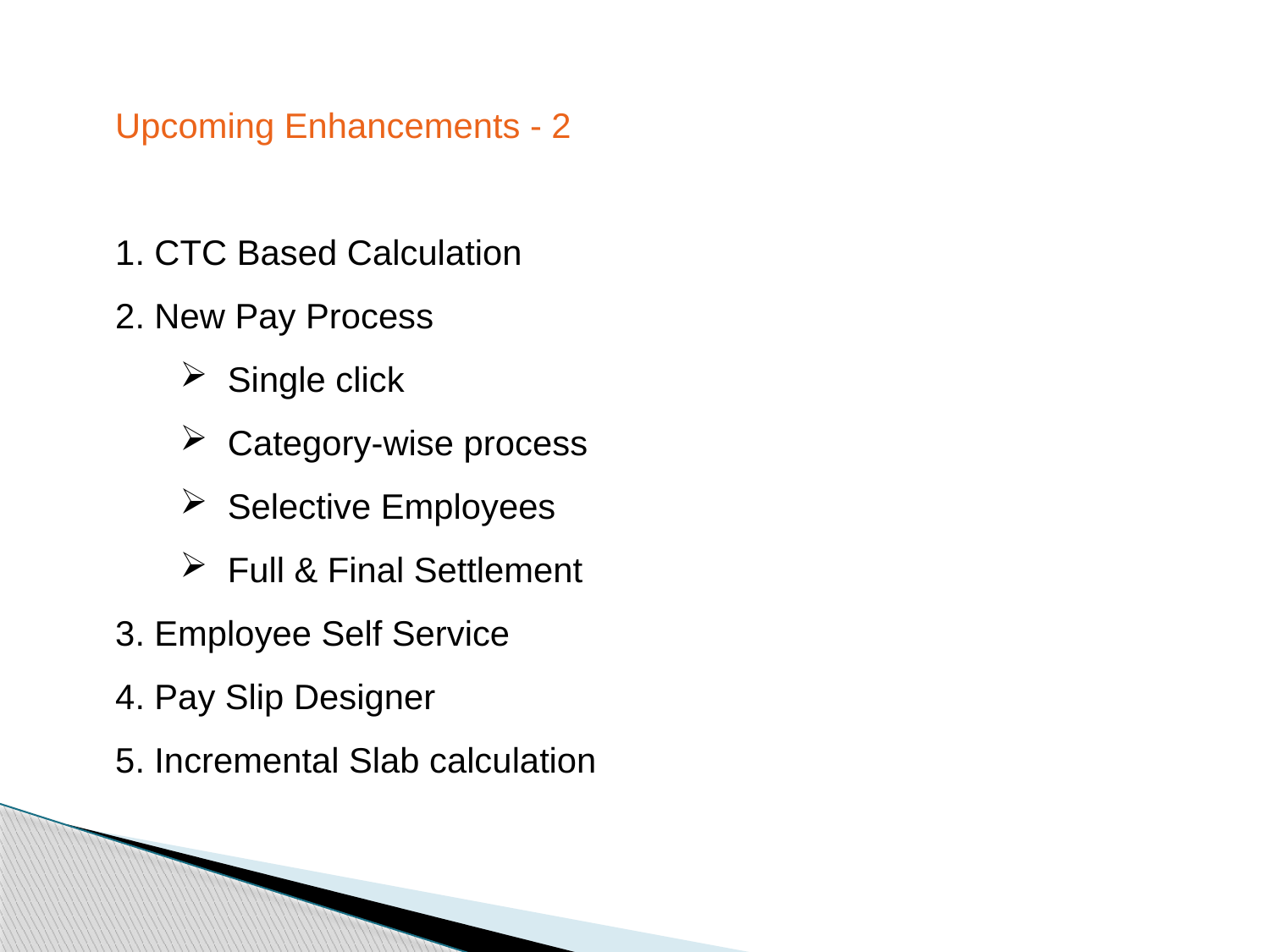

Upcoming Enhancements - 2

1. CTC Based Calculation
2. New Pay Process
Single click
Category-wise process
Selective Employees
Full & Final Settlement
3. Employee Self Service
4. Pay Slip Designer
5. Incremental Slab calculation